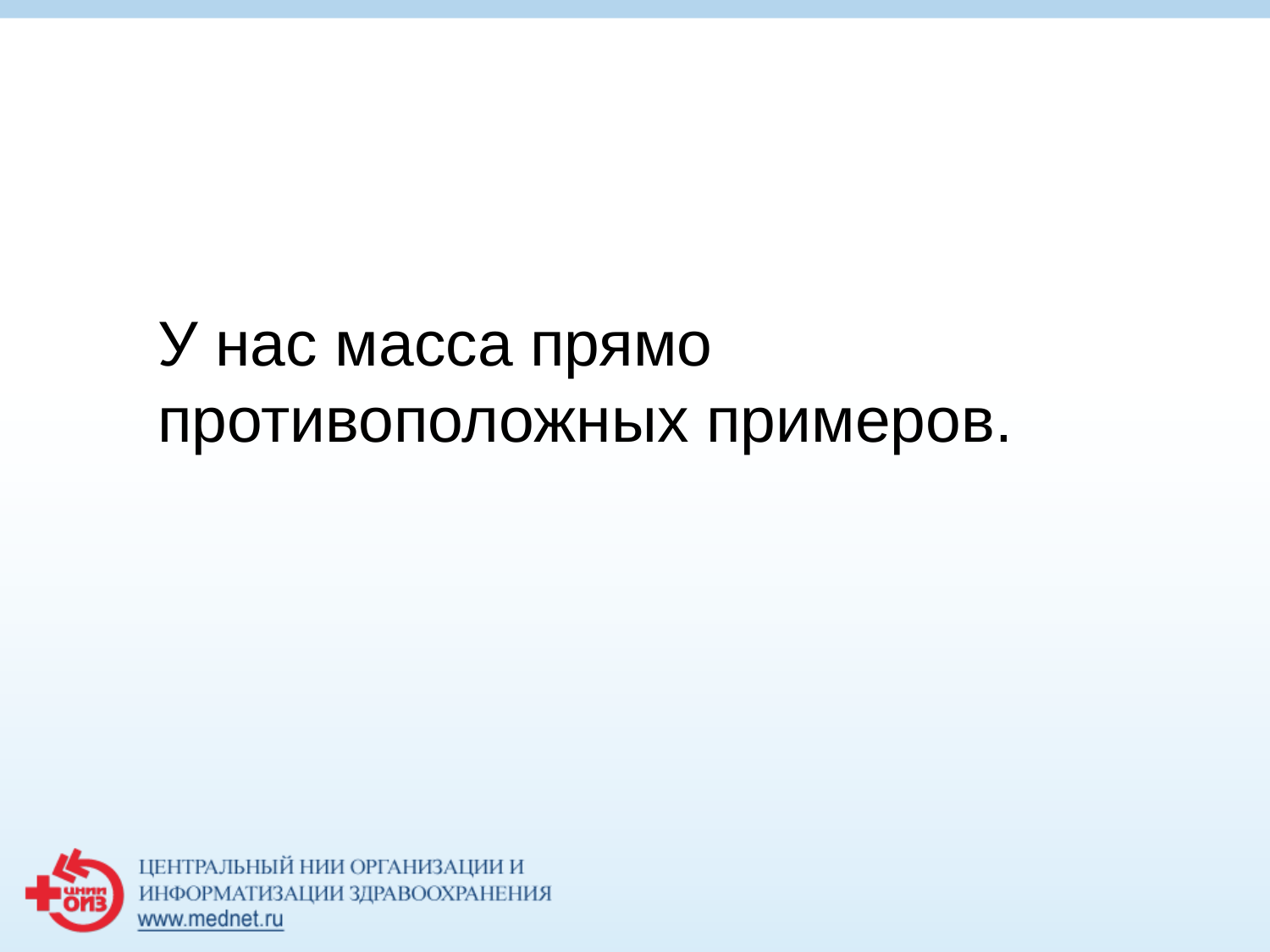

#
У нас масса прямо противоположных примеров.